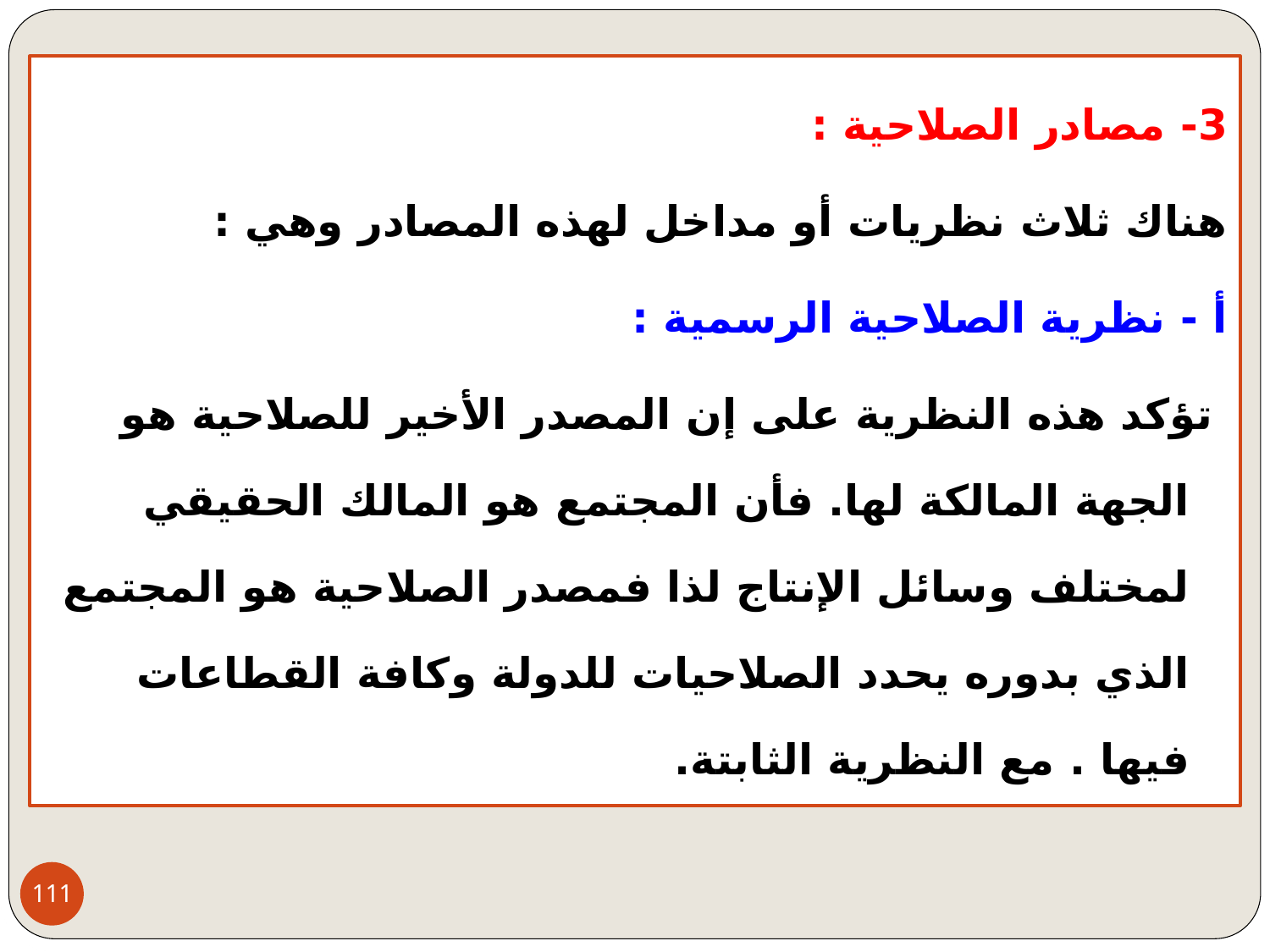

3- مصادر الصلاحية :
هناك ثلاث نظريات أو مداخل لهذه المصادر وهي :
أ - نظرية الصلاحية الرسمية :
 تؤكد هذه النظرية على إن المصدر الأخير للصلاحية هو الجهة المالكة لها. فأن المجتمع هو المالك الحقيقي لمختلف وسائل الإنتاج لذا فمصدر الصلاحية هو المجتمع الذي بدوره يحدد الصلاحيات للدولة وكافة القطاعات فيها . مع النظرية الثابتة.

111